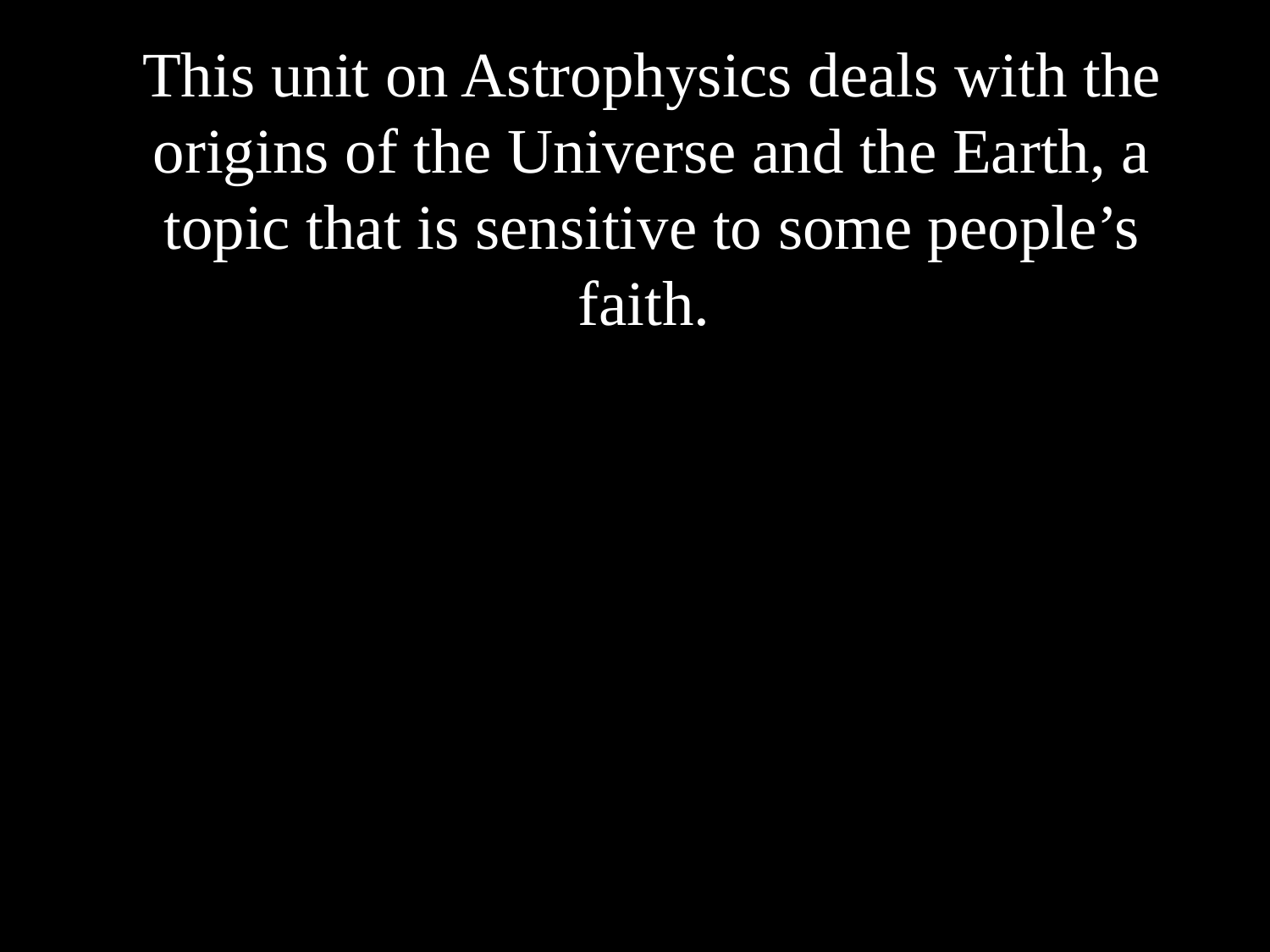

This unit on Astrophysics deals with the origins of the Universe and the Earth, a topic that is sensitive to some people’s faith.